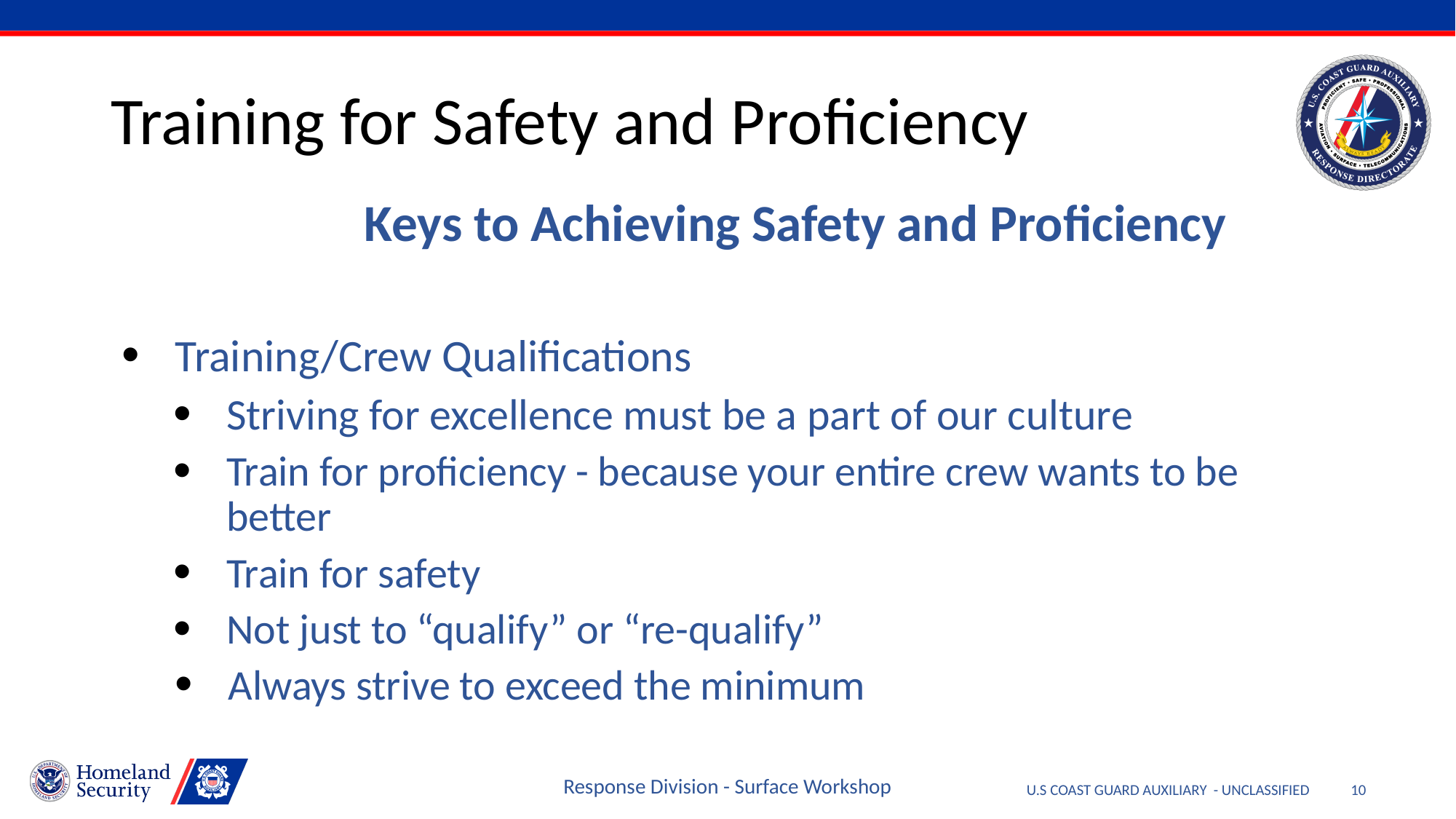

# Training for Safety and Proficiency
Keys to Achieving Safety and Proficiency

Training/Crew Qualifications
Striving for excellence must be a part of our culture
Train for proficiency - because your entire crew wants to be better
Train for safety
Not just to “qualify” or “re-qualify”
Always strive to exceed the minimum
Response Division - Surface Workshop
10